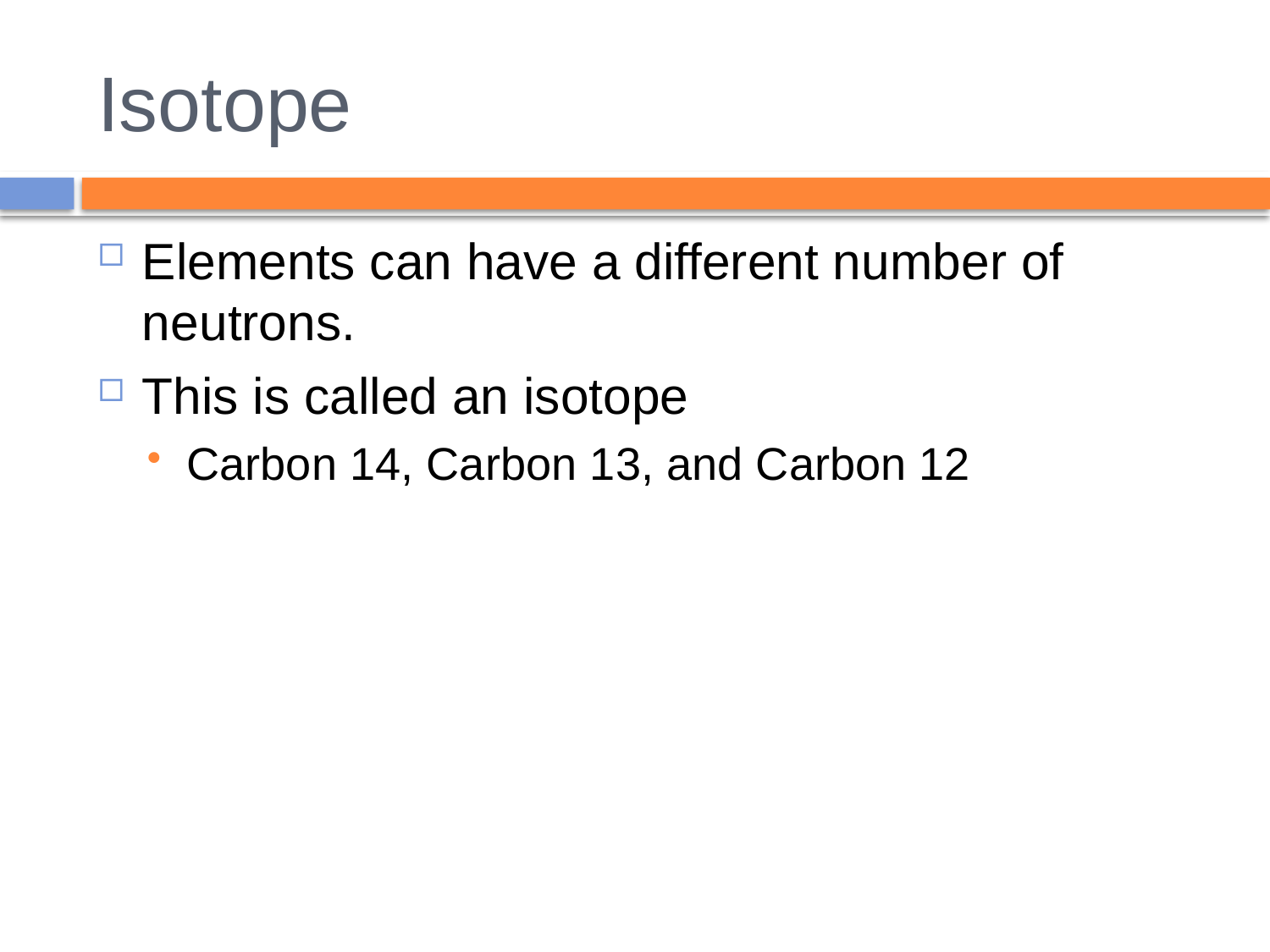

# Isotope
Elements can have a different number of neutrons.
This is called an isotope
Carbon 14, Carbon 13, and Carbon 12